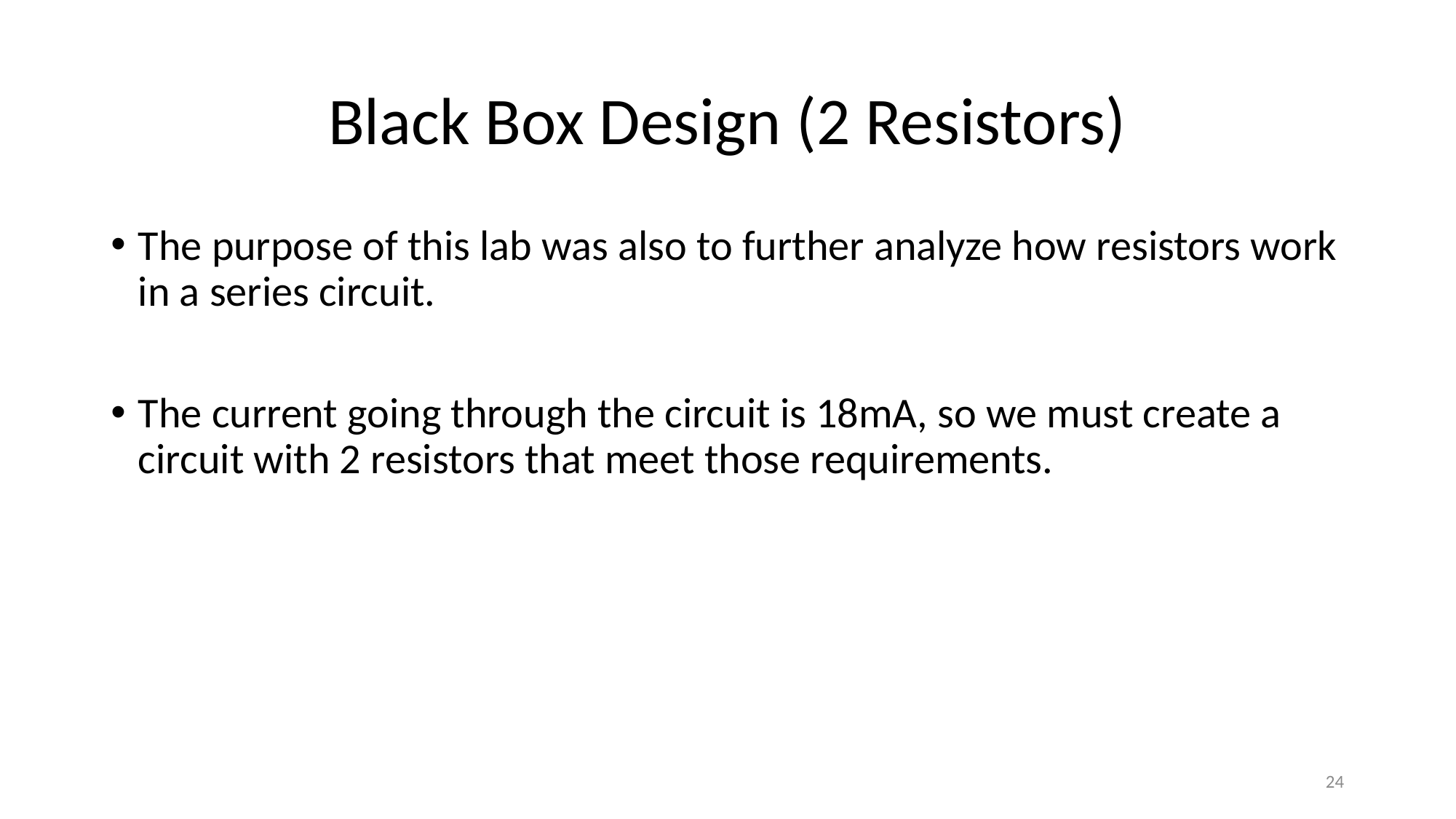

# Black Box Design (2 Resistors)
The purpose of this lab was also to further analyze how resistors work in a series circuit.

The current going through the circuit is 18mA, so we must create a circuit with 2 resistors that meet those requirements.
24